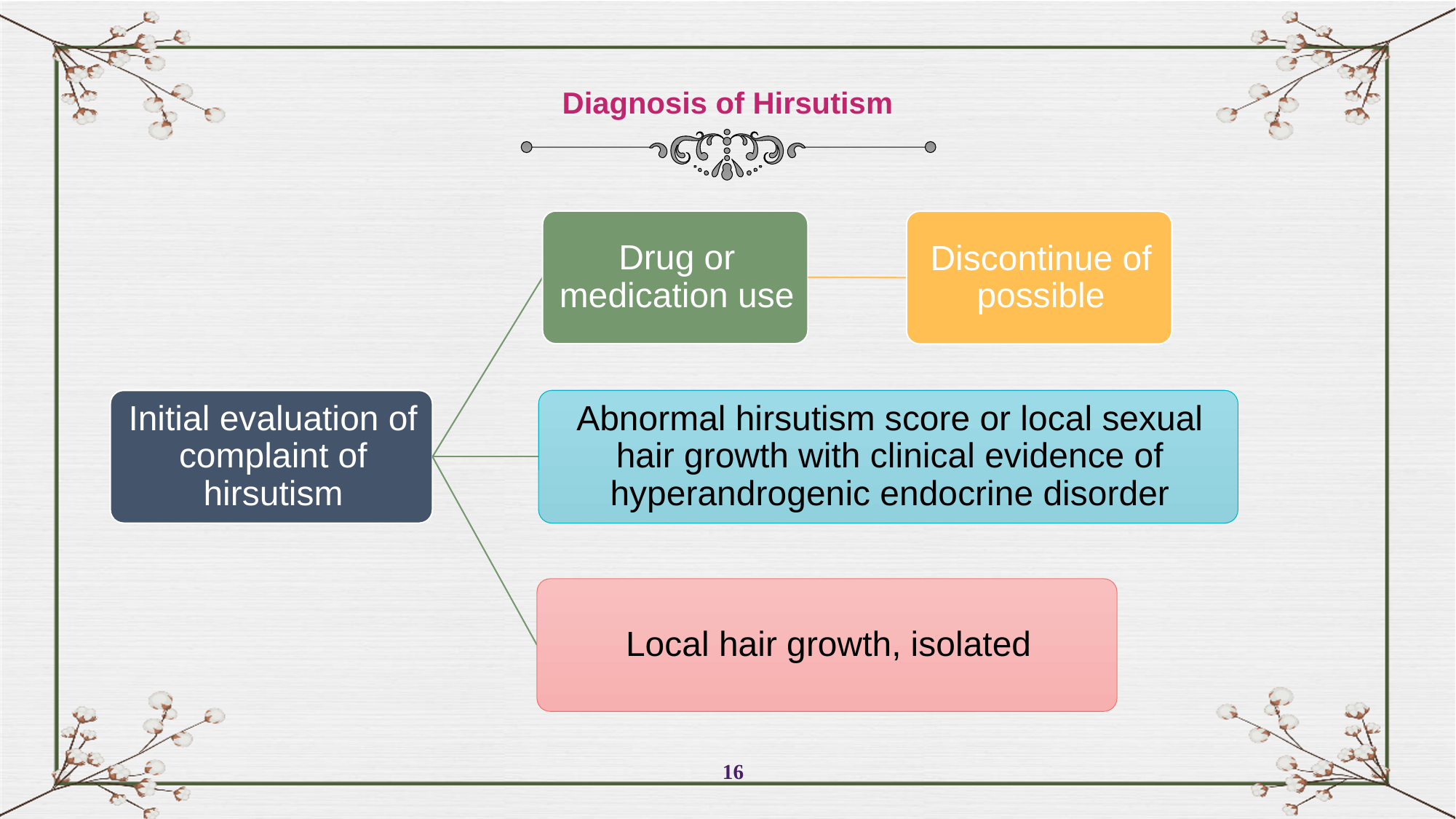

Diagnosis of Hirsutism

Initial evaluation of complaint of hirsutism

Drug or medication use

Discontinue of possible

Abnormal hirsutism score or local sexual hair growth with clinical evidence of hyperandrogenic endocrine disorder

Local hair growth, isolated
16